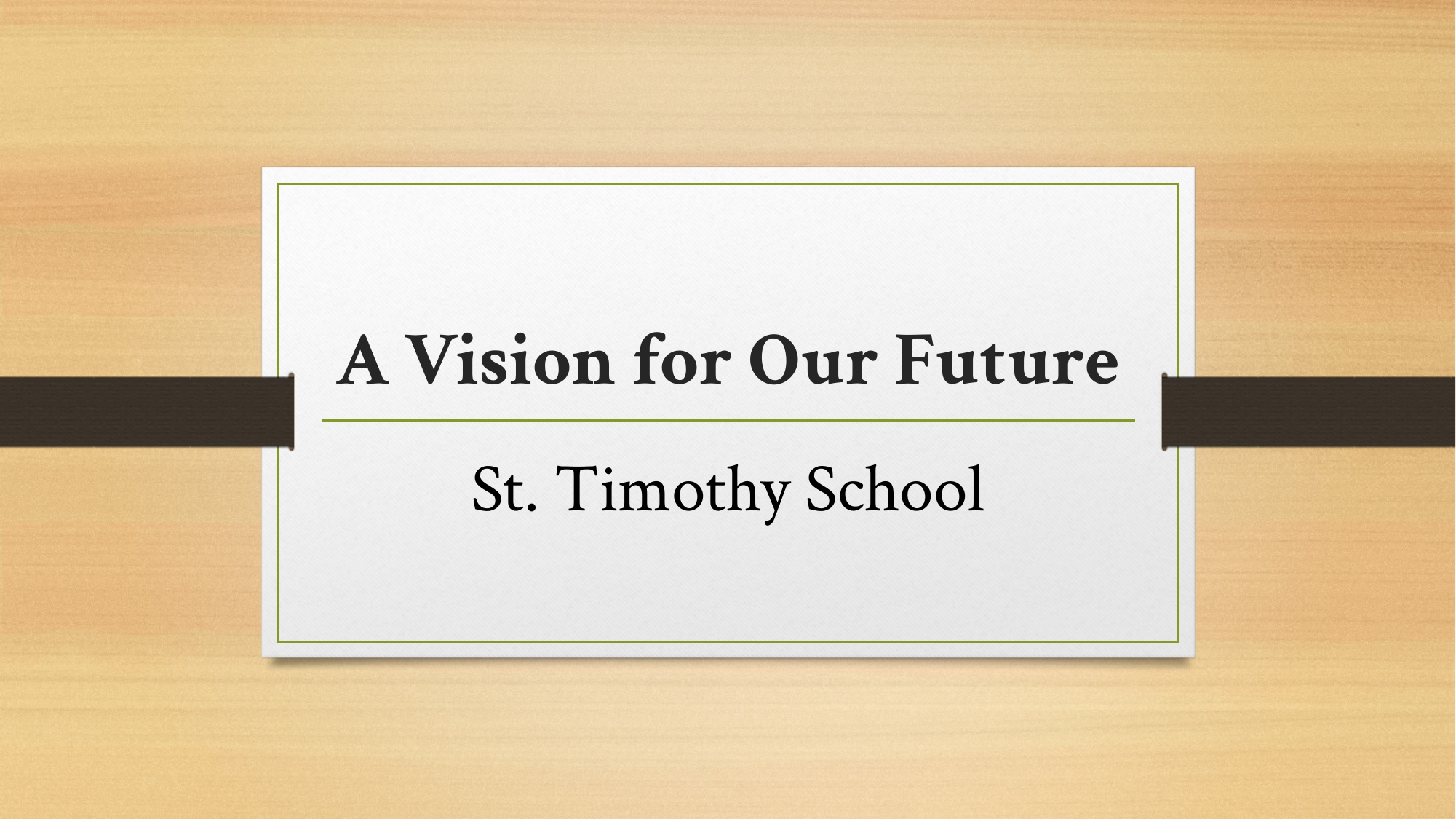

# A Vision for Our Future
St. Timothy School